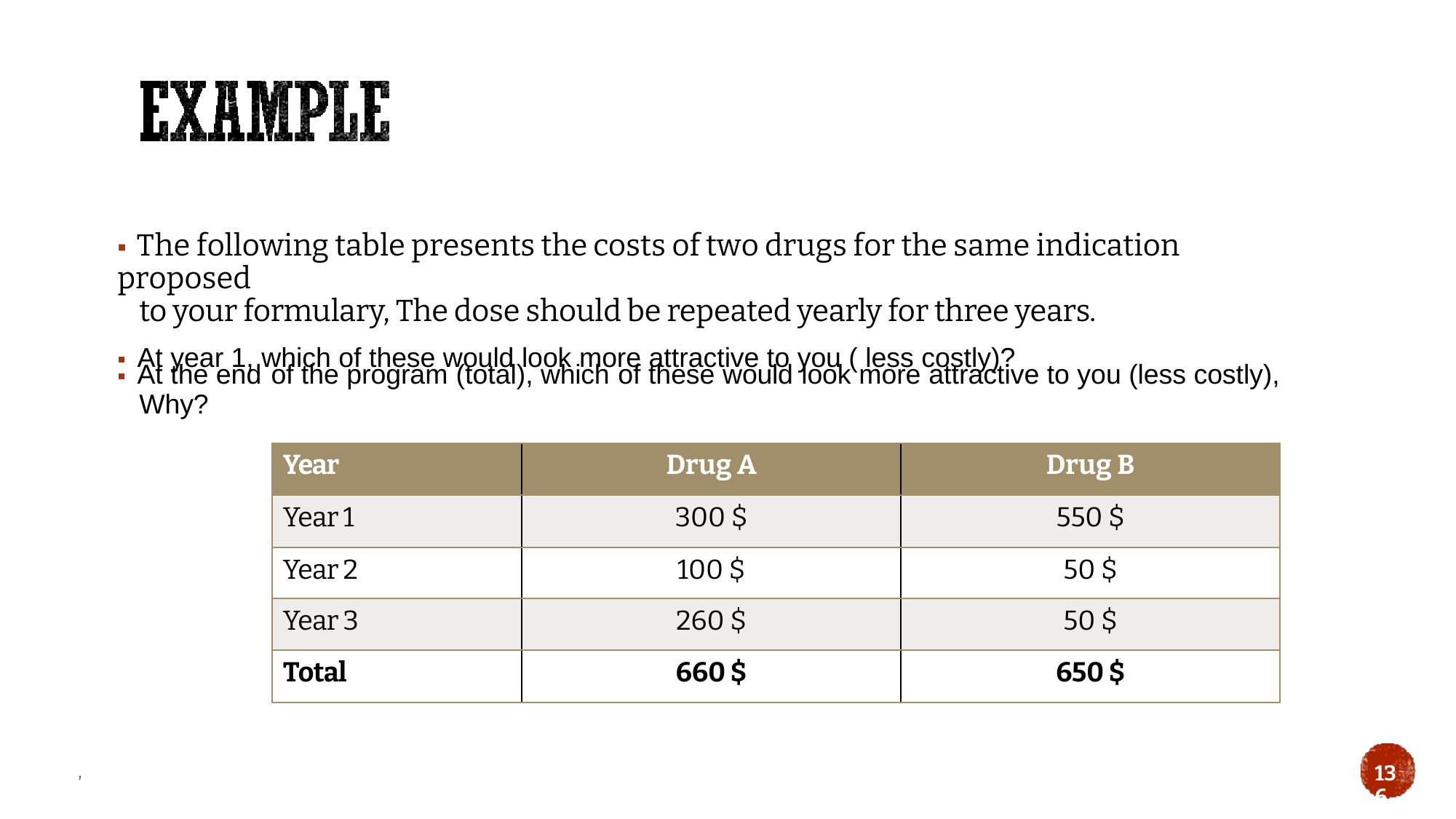

▪ The following table presents the costs of two drugs for the same indication proposed
to your formulary, The dose should be repeated yearly for three years.
▪ At year 1, which of these would look more attractive to you ( less costly)?
▪ At the end
Why?
of
the program
(total),
which
of
these
would
look
more
attractive to you
(less
costly),

Year
Drug A
Drug B

Year 1
300 $
550 $

Year 2
100 $
50 $

Year 3
260 $
50 $

Total
660 $
650 $

,

136